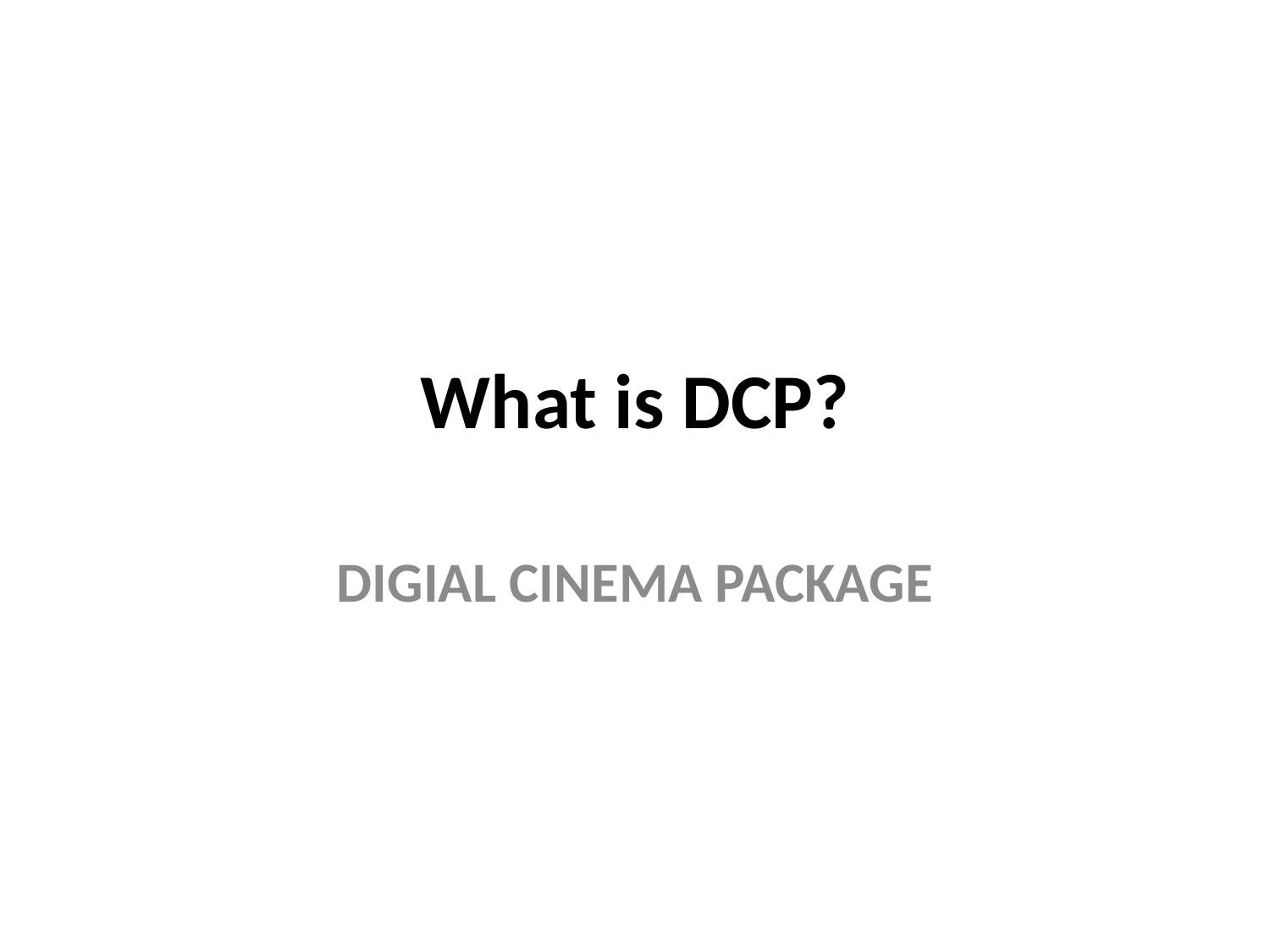

# What is DCP?
DIGIAL CINEMA PACKAGE